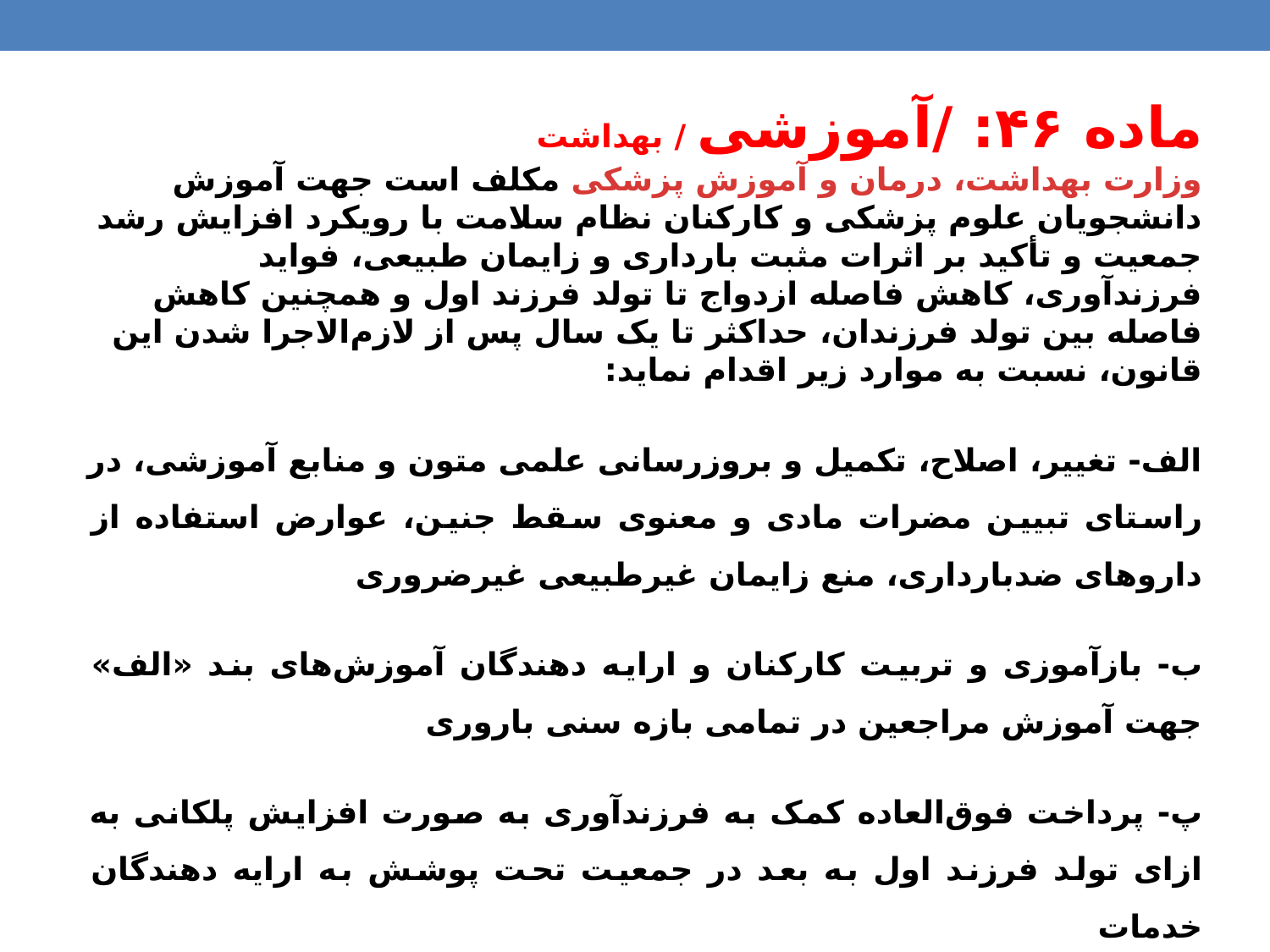

ماده ۴۶: /آموزشی / بهداشت
وزارت بهداشت، درمان و آموزش پزشکی مکلف است جهت آموزش دانشجویان علوم پزشکی و کارکنان نظام سلامت با رویکرد افزایش رشد جمعیت و تأکید بر اثرات مثبت بارداری و زایمان طبیعی، فواید فرزندآوری، کاهش فاصله ازدواج تا تولد فرزند اول و همچنین کاهش فاصله بین تولد فرزندان، حداکثر تا یک سال پس از لازم‌الاجرا شدن این قانون، نسبت به موارد زیر اقدام نماید:

الف- تغییر، اصلاح، تکمیل و بروزرسانی علمی متون و منابع آموزشی، در راستای تبیین مضرات مادی و معنوی سقط جنین، عوارض استفاده از داروهای ضدبارداری، منع زایمان غیرطبیعی غیرضروری

ب- بازآموزی و تربیت کارکنان و ارایه دهندگان آموزش‌های بند «الف» جهت آموزش مراجعین در تمامی بازه سنی باروری

پ- پرداخت فوق‌العاده کمک به فرزندآوری به صورت افزایش پلکانی به ازای تولد فرزند اول به بعد در جمعیت تحت پوشش به ارایه دهندگان خدمات